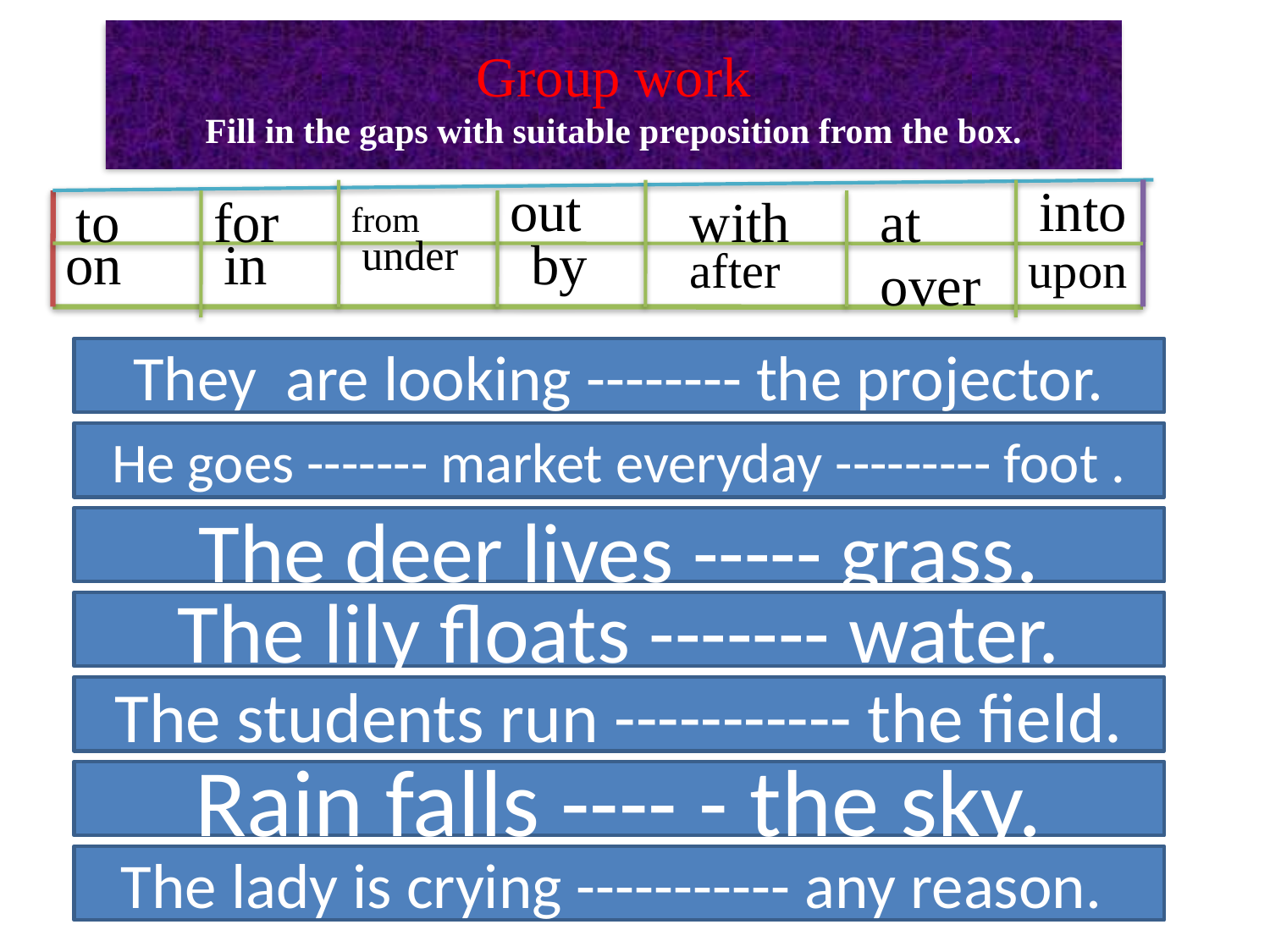

Group work
Fill in the gaps with suitable preposition from the box.
out
into
to
for
with
at
from
on
in
under
by
after
upon
over
They  are looking -------- the projector.
He goes ------- market everyday --------- foot .
The deer lives ----- grass.
The lily floats ------- water.
The students run ----------- the field.
Rain falls ---- - the sky.
The lady is crying ----------- any reason.